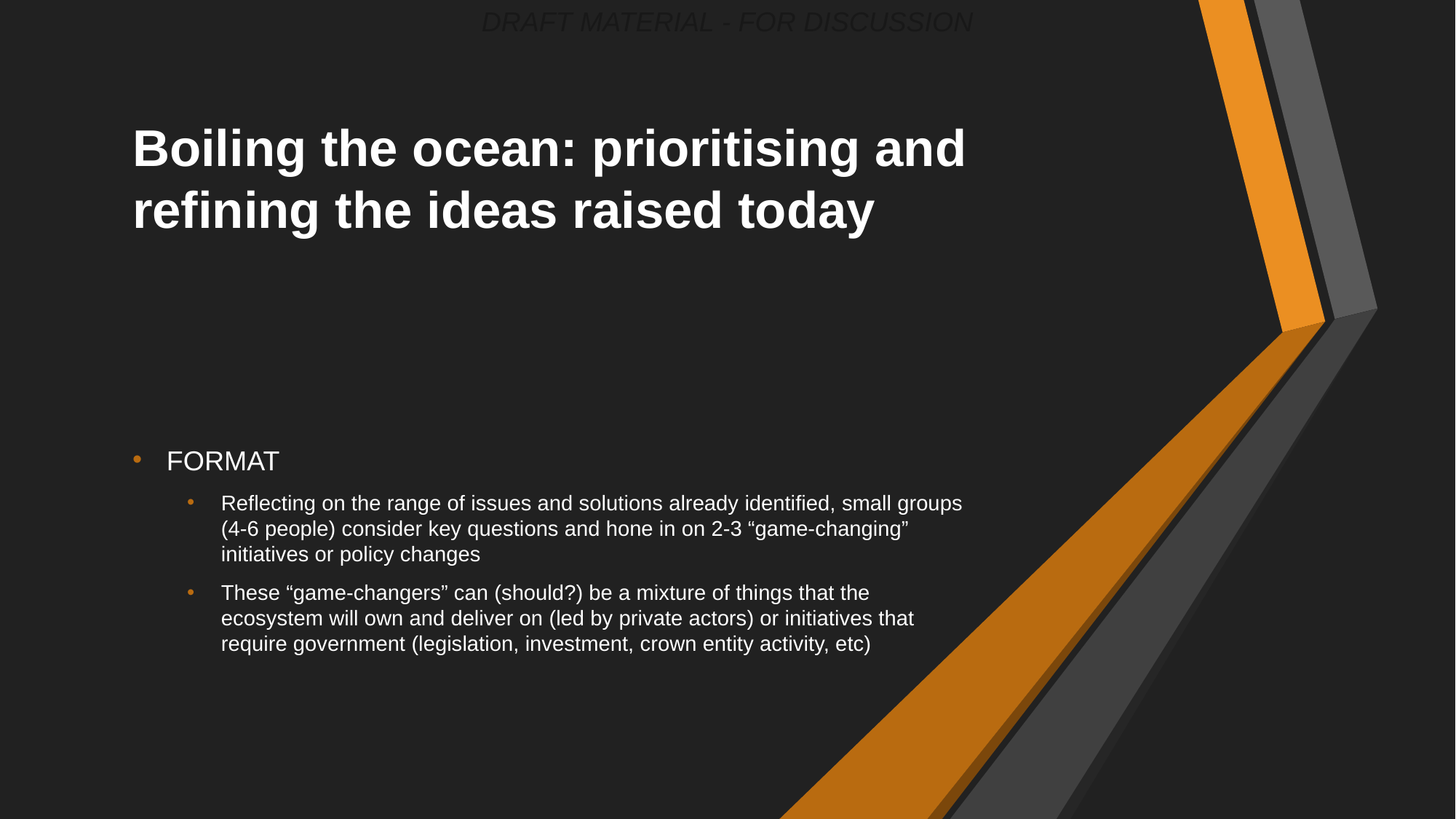

DRAFT MATERIAL - FOR DISCUSSION
# Boiling the ocean: prioritising and refining the ideas raised today
FORMAT
Reflecting on the range of issues and solutions already identified, small groups (4-6 people) consider key questions and hone in on 2-3 “game-changing” initiatives or policy changes
These “game-changers” can (should?) be a mixture of things that the ecosystem will own and deliver on (led by private actors) or initiatives that require government (legislation, investment, crown entity activity, etc)